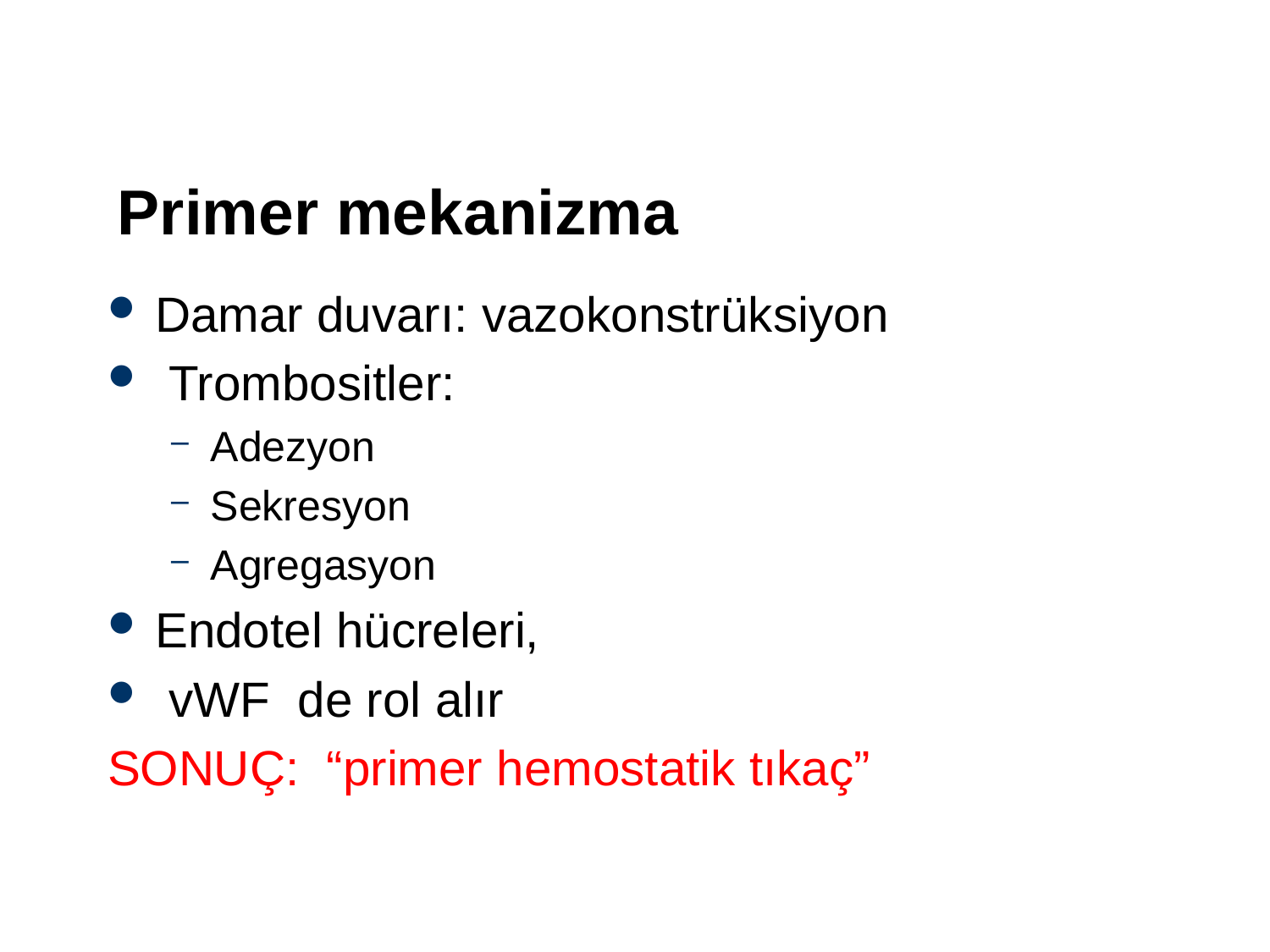

# Primer mekanizma
Damar duvarı: vazokonstrüksiyon
 Trombositler:
Adezyon
Sekresyon
Agregasyon
Endotel hücreleri,
 vWF  de rol alır
SONUÇ:  “primer hemostatik tıkaç”